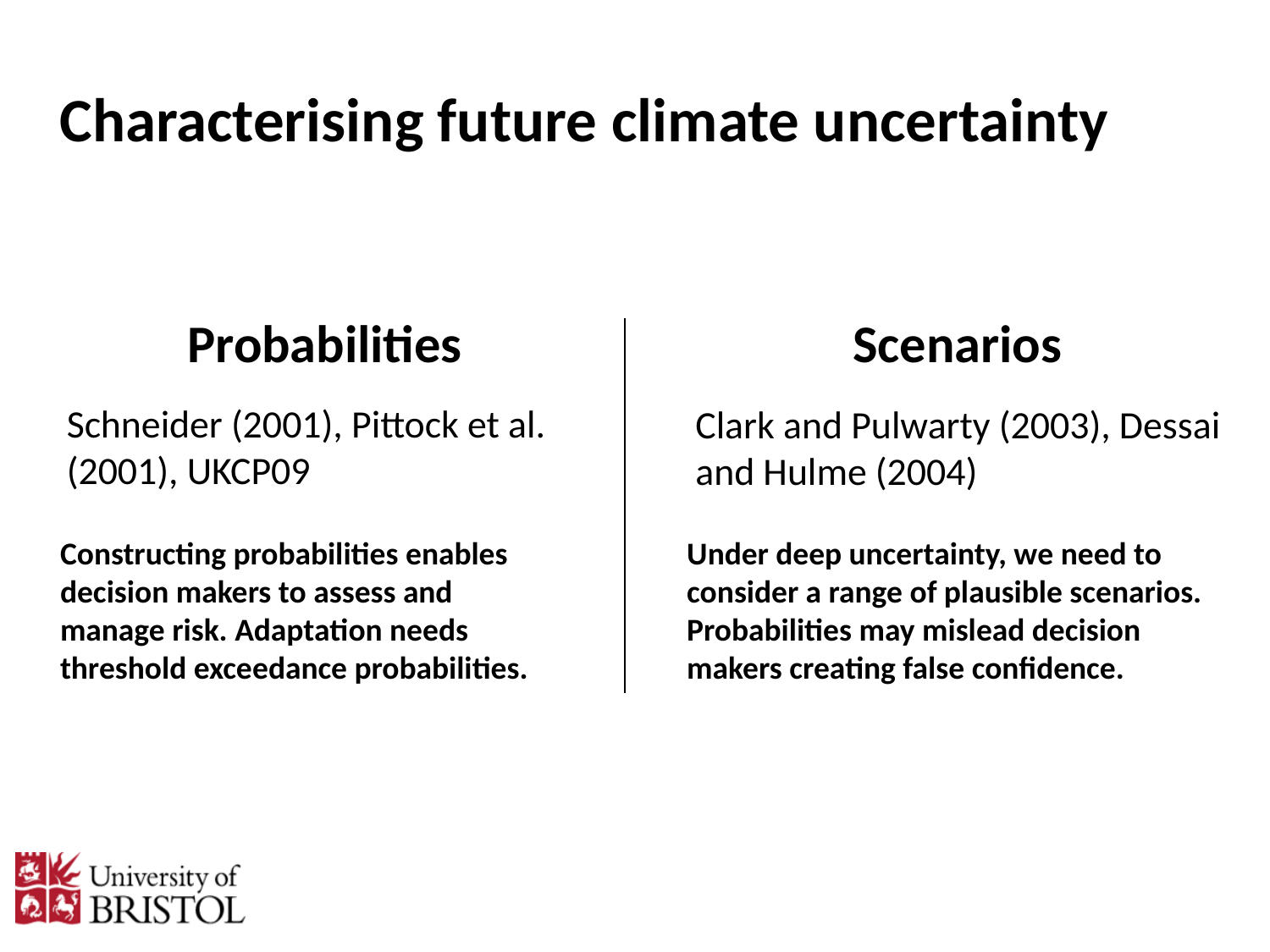

Characterising future climate uncertainty
	Probabilities
Scenarios
	Schneider (2001), Pittock et al. (2001), UKCP09

	Clark and Pulwarty (2003), Dessai and Hulme (2004)

Under deep uncertainty, we need to consider a range of plausible scenarios. Probabilities may mislead decision makers creating false confidence.
	Constructing probabilities enables decision makers to assess and manage risk. Adaptation needs threshold exceedance probabilities.